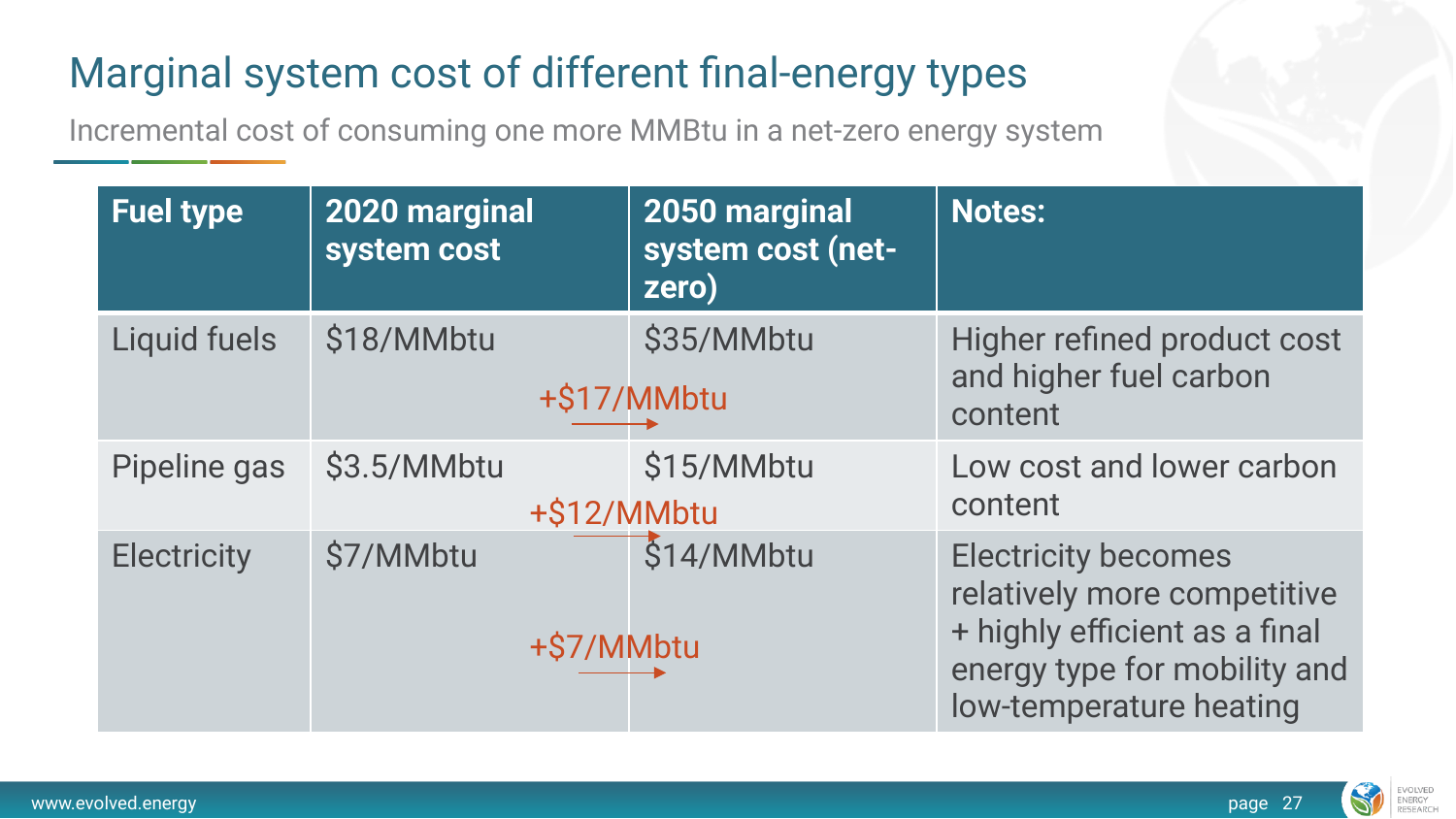

# Marginal system cost of different final-energy types
Incremental cost of consuming one more MMBtu in a net-zero energy system
| Fuel type | 2020 marginal system cost | 2050 marginal system cost (net-zero) | Notes: |
| --- | --- | --- | --- |
| Liquid fuels | $18/MMbtu | $35/MMbtu | Higher refined product cost and higher fuel carbon content |
| Pipeline gas | $3.5/MMbtu | $15/MMbtu | Low cost and lower carbon content |
| Electricity | $7/MMbtu | $14/MMbtu | Electricity becomes relatively more competitive + highly efficient as a final energy type for mobility and low-temperature heating |
+$17/MMbtu
+$12/MMbtu
+$7/MMbtu
page   27
www.evolved.energy